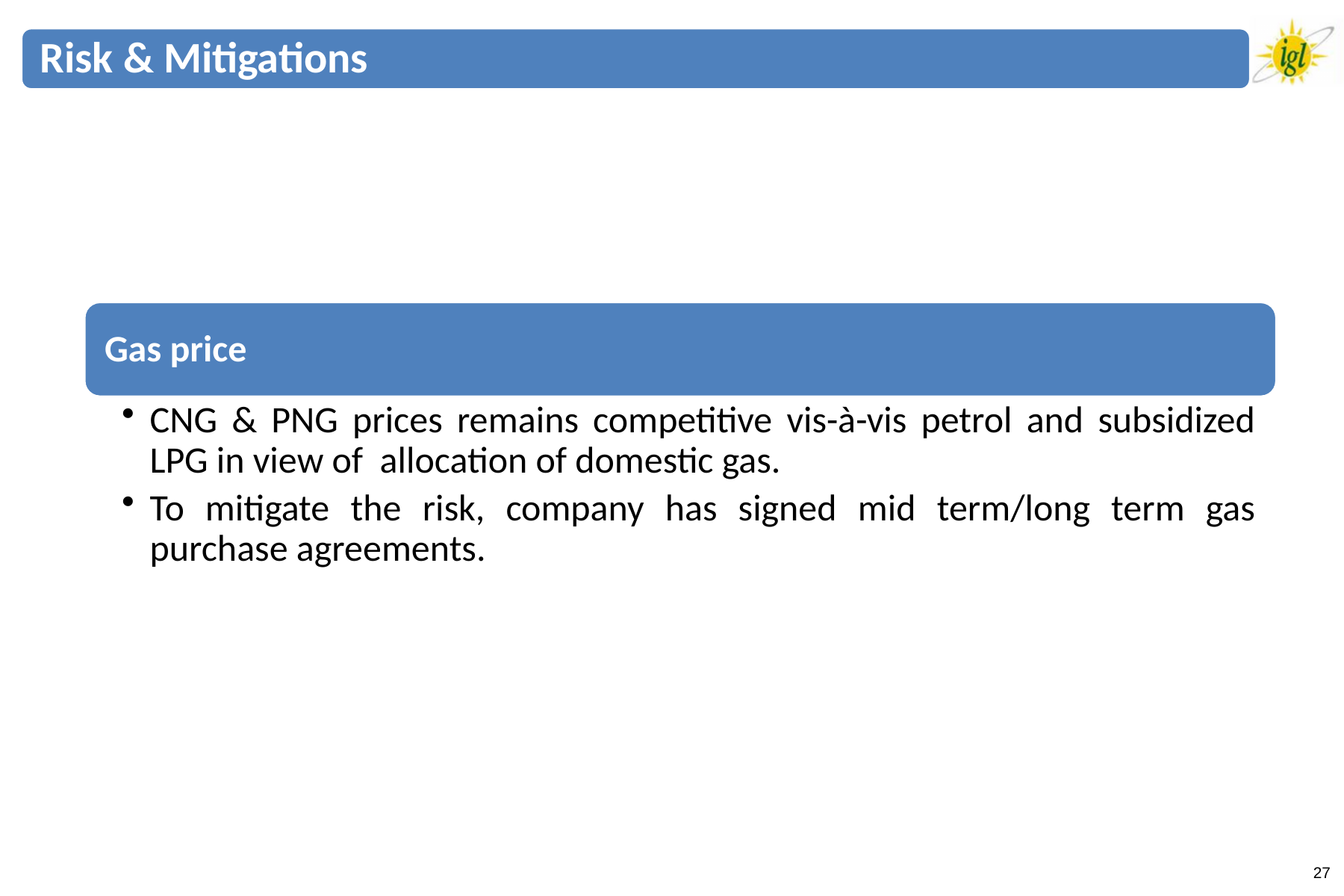

Risk & Mitigations
Gas price
CNG & PNG prices remains competitive vis-à-vis petrol and subsidized LPG in view of  allocation of domestic gas.
To mitigate the risk, company has signed mid term/long term gas purchase agreements.
27